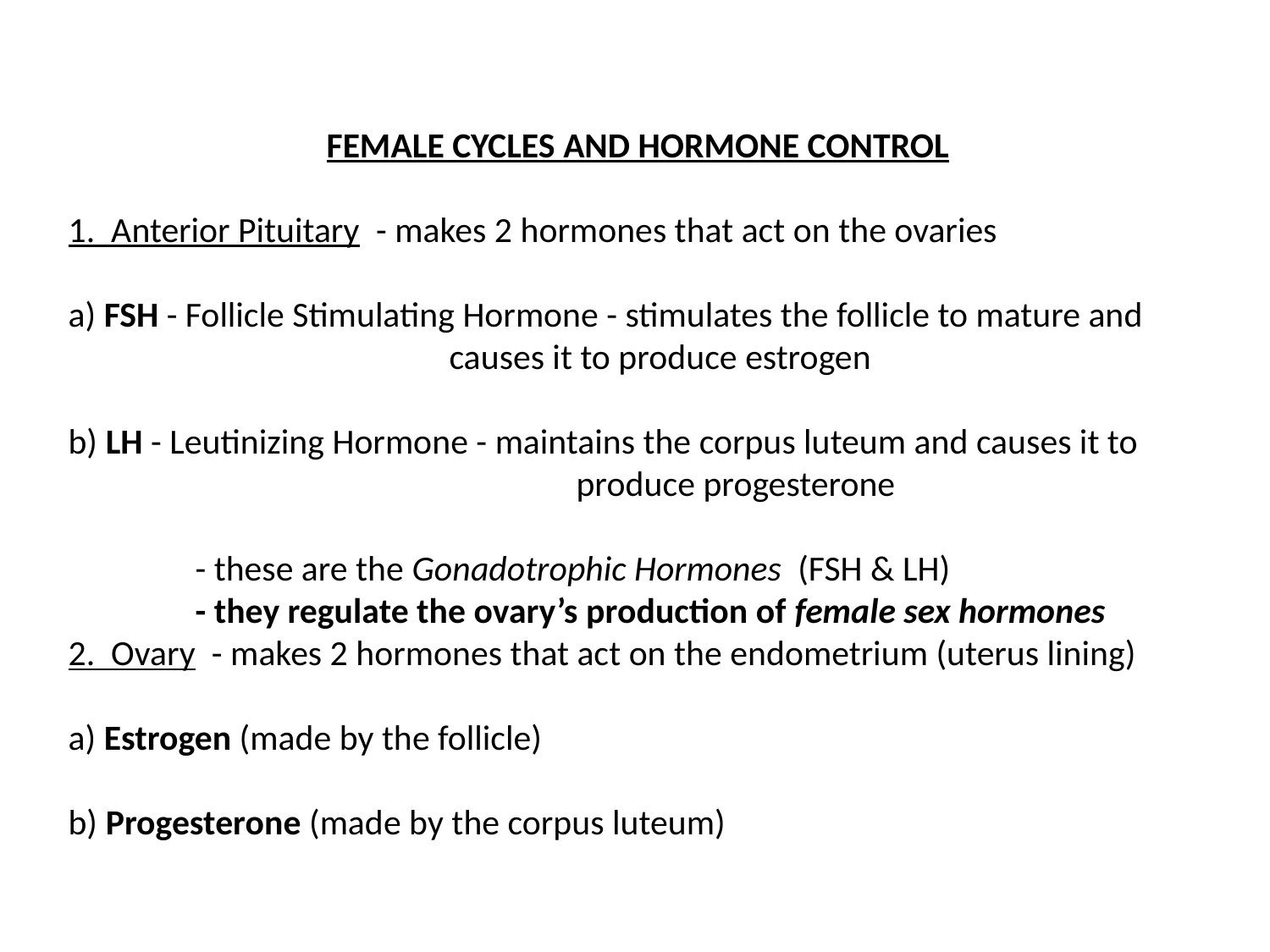

FEMALE CYCLES AND HORMONE CONTROL

1.  Anterior Pituitary  - makes 2 hormones that act on the ovaries

a) FSH - Follicle Stimulating Hormone - stimulates the follicle to mature and 			causes it to produce estrogen

b) LH - Leutinizing Hormone - maintains the corpus luteum and causes it to 				produce progesterone

	- these are the Gonadotrophic Hormones  (FSH & LH)
	- they regulate the ovary’s production of female sex hormones
2.  Ovary  - makes 2 hormones that act on the endometrium (uterus lining)

a) Estrogen (made by the follicle)

b) Progesterone (made by the corpus luteum)